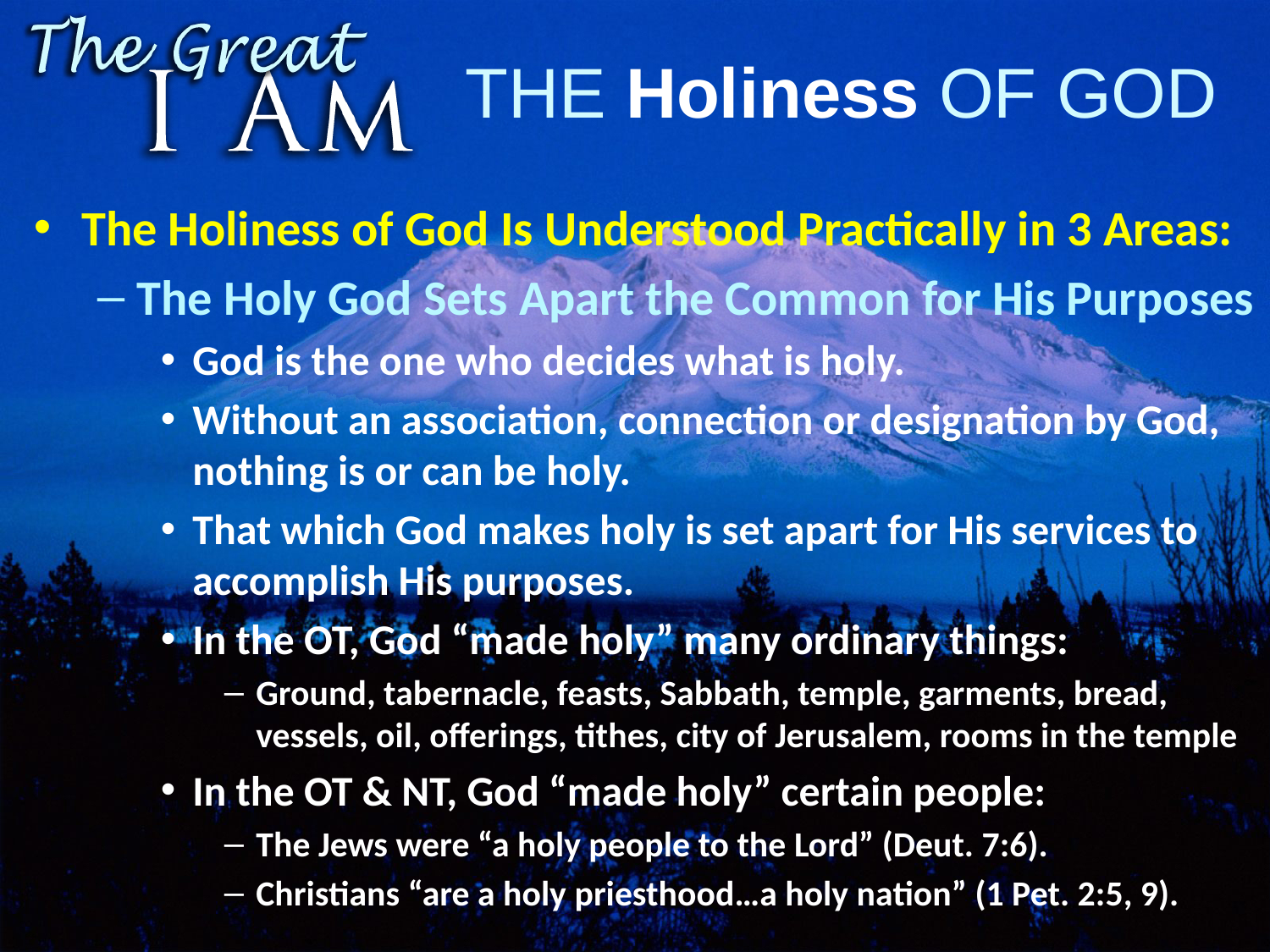

# The Holiness of God
The Holiness of God Is Understood Practically in 3 Areas:
The Holy God Sets Apart the Common for His Purposes
God is the one who decides what is holy.
Without an association, connection or designation by God, nothing is or can be holy.
That which God makes holy is set apart for His services to accomplish His purposes.
In the OT, God “made holy” many ordinary things:
Ground, tabernacle, feasts, Sabbath, temple, garments, bread, vessels, oil, offerings, tithes, city of Jerusalem, rooms in the temple
In the OT & NT, God “made holy” certain people:
The Jews were “a holy people to the Lord” (Deut. 7:6).
Christians “are a holy priesthood…a holy nation” (1 Pet. 2:5, 9).